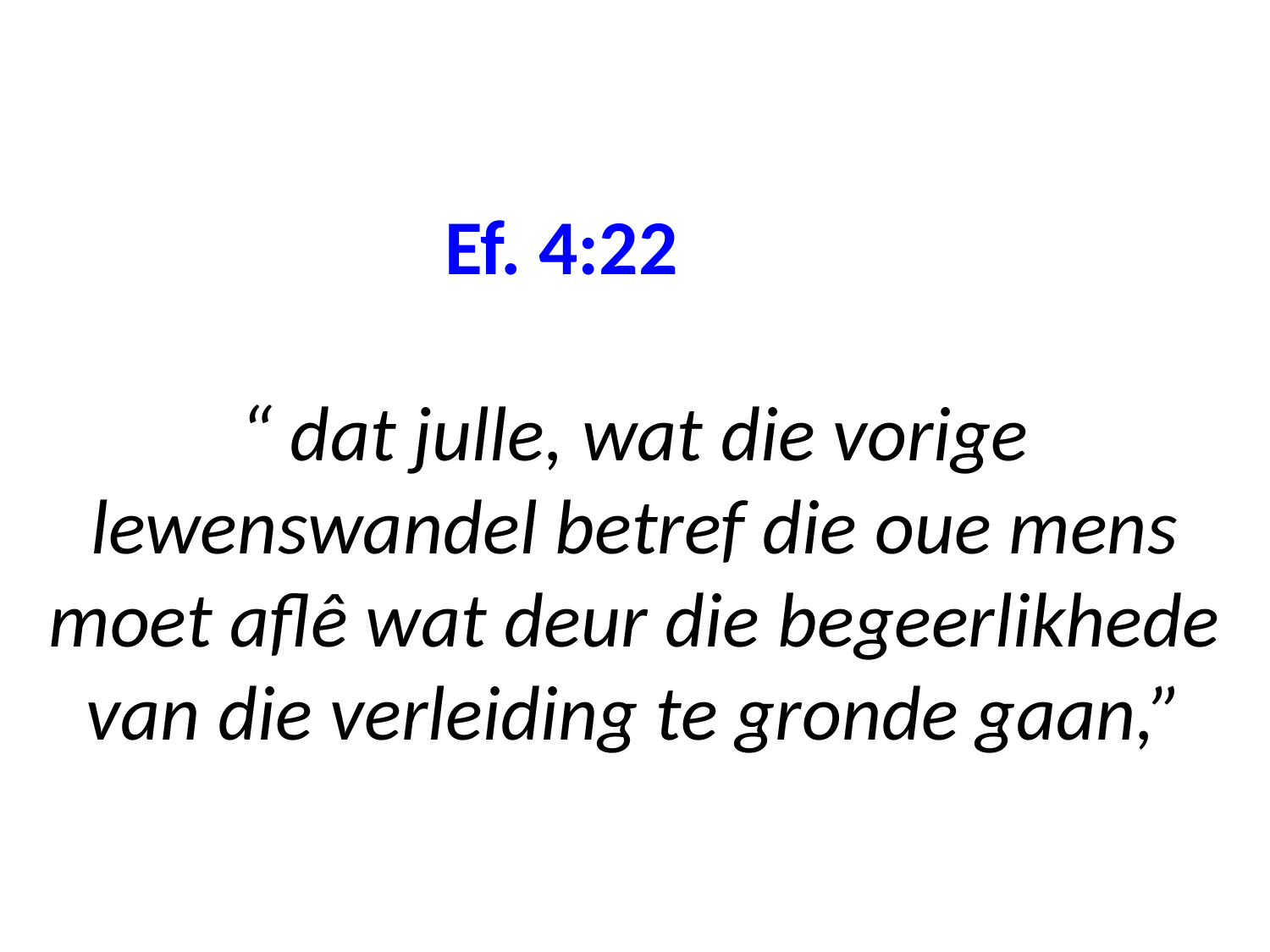

# Ef. 4:22 “ dat julle, wat die vorige lewenswandel betref die oue mens moet aflê wat deur die begeerlikhede van die verleiding te gronde gaan,”